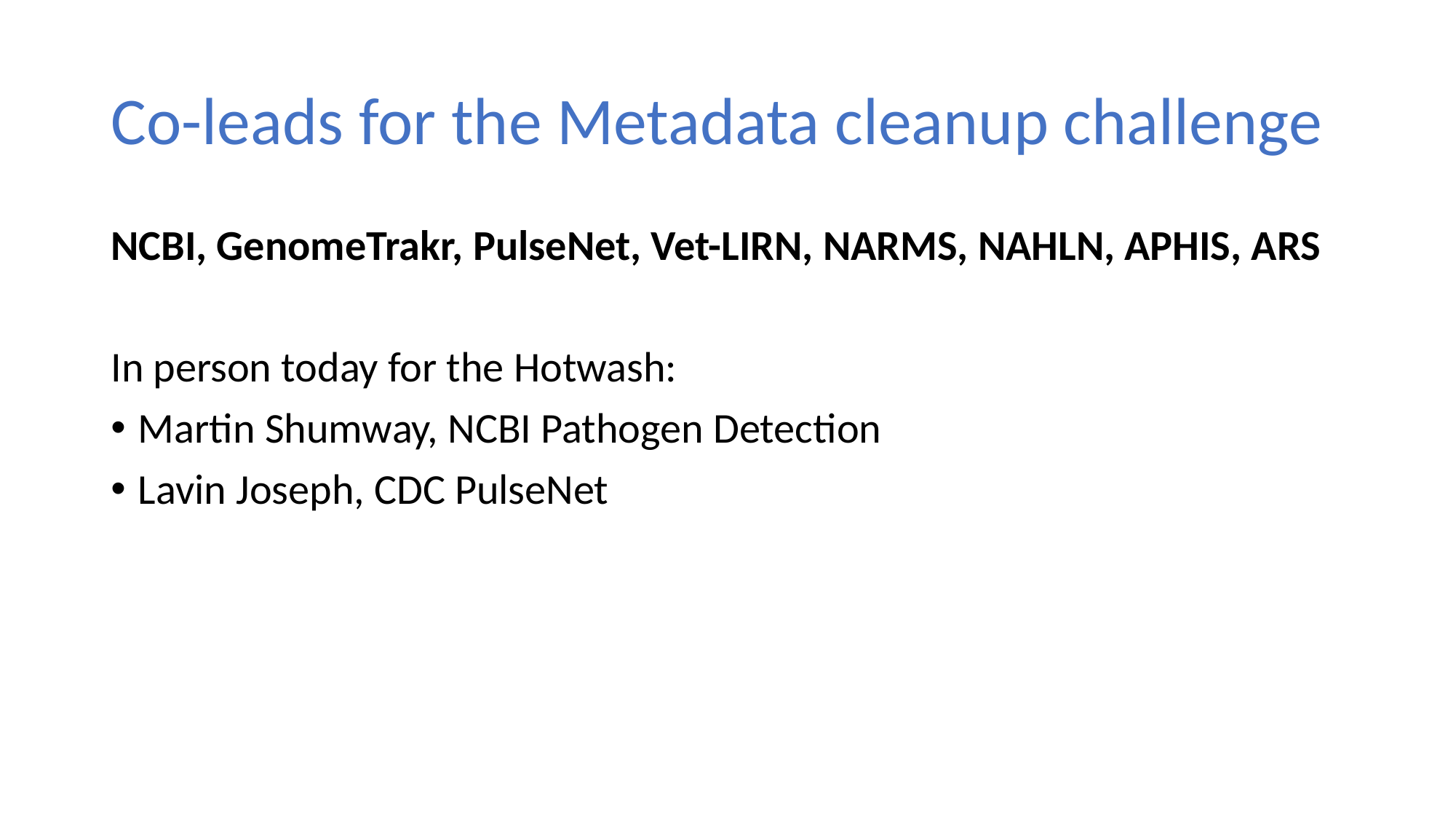

# Co-leads for the Metadata cleanup challenge
NCBI, GenomeTrakr, PulseNet, Vet-LIRN, NARMS, NAHLN, APHIS, ARS

In person today for the Hotwash:
Martin Shumway, NCBI Pathogen Detection
Lavin Joseph, CDC PulseNet